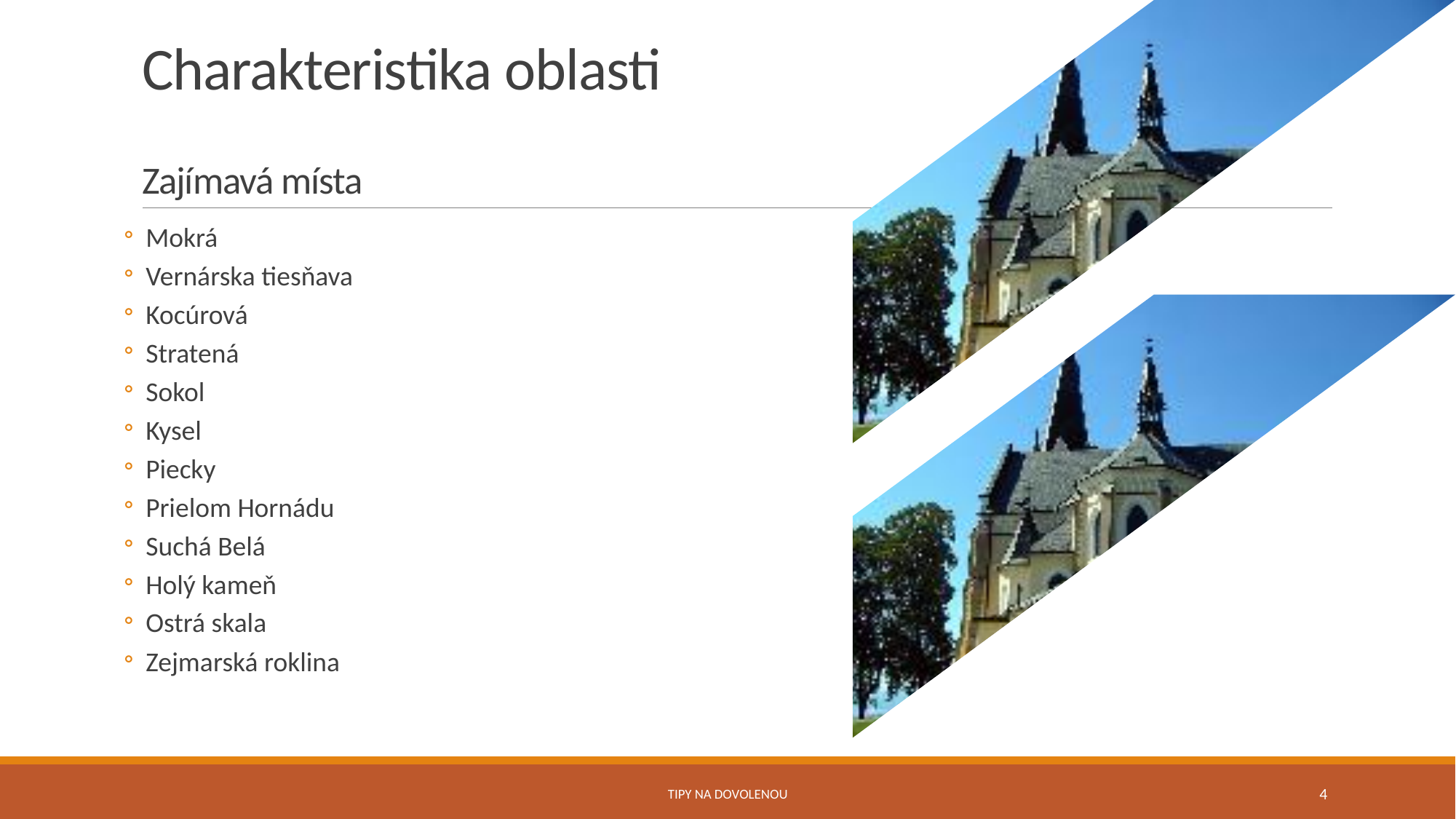

# Charakteristika oblasti Zajímavá místa
Mokrá
Vernárska tiesňava
Kocúrová
Stratená
Sokol
Kysel
Piecky
Prielom Hornádu
Suchá Belá
Holý kameň
Ostrá skala
Zejmarská roklina
Tipy na dovolenou
4